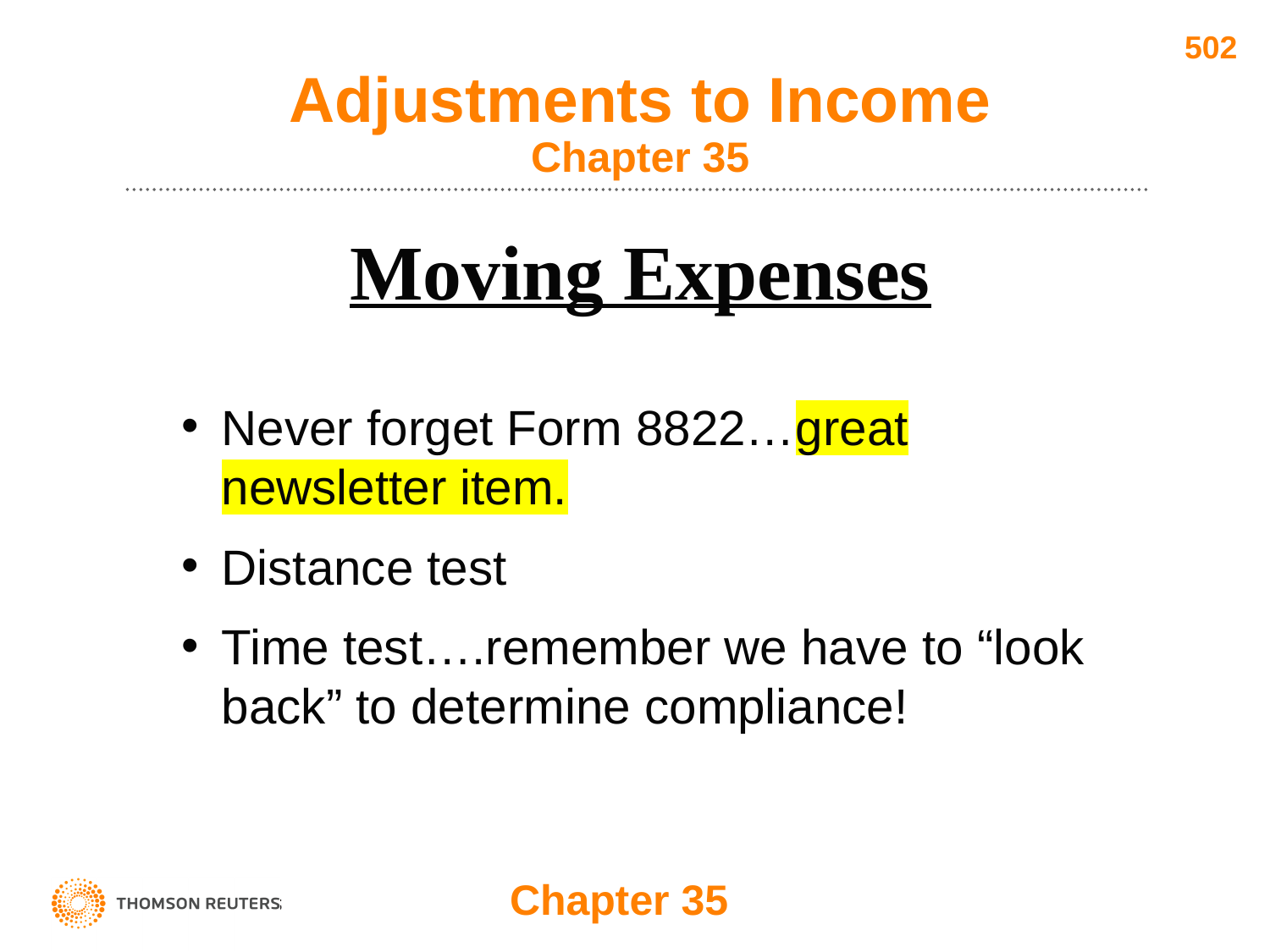

502
# Adjustments to Income Chapter 35
Moving Expenses
Never forget Form 8822…great newsletter item.
Distance test
Time test….remember we have to “look back” to determine compliance!
Chapter 35